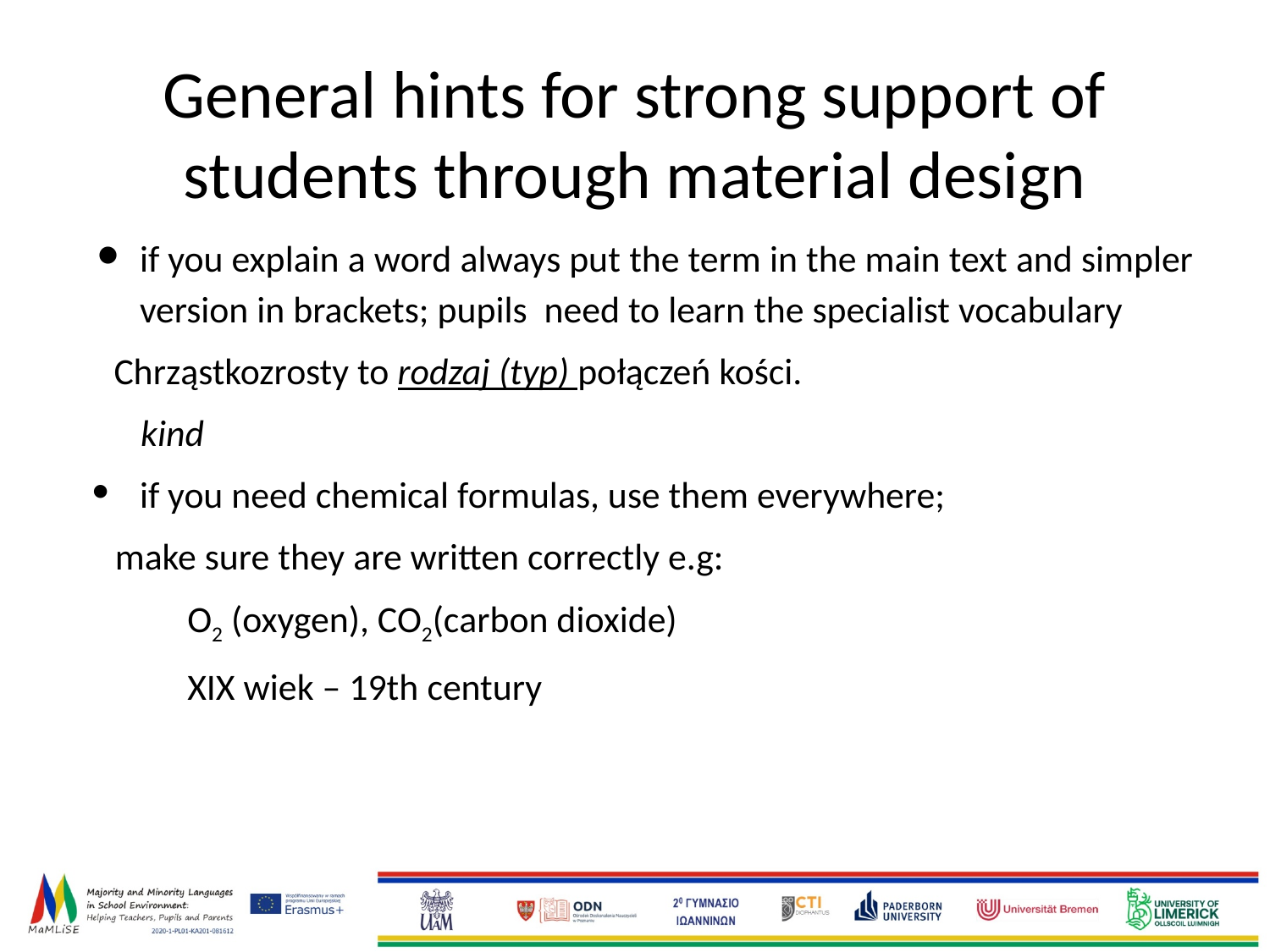

# General hints for strong support of students through material design

if you explain a word always put the term in the main text and simpler version in brackets; pupils  need to learn the specialist vocabulary
   Chrząstkozrosty to rodzaj (typ) połączeń kości.
  kind
if you need chemical formulas, use them everywhere;
make sure they are written correctly e.g:
O2 (oxygen), CO2(carbon dioxide)
XIX wiek – 19th century